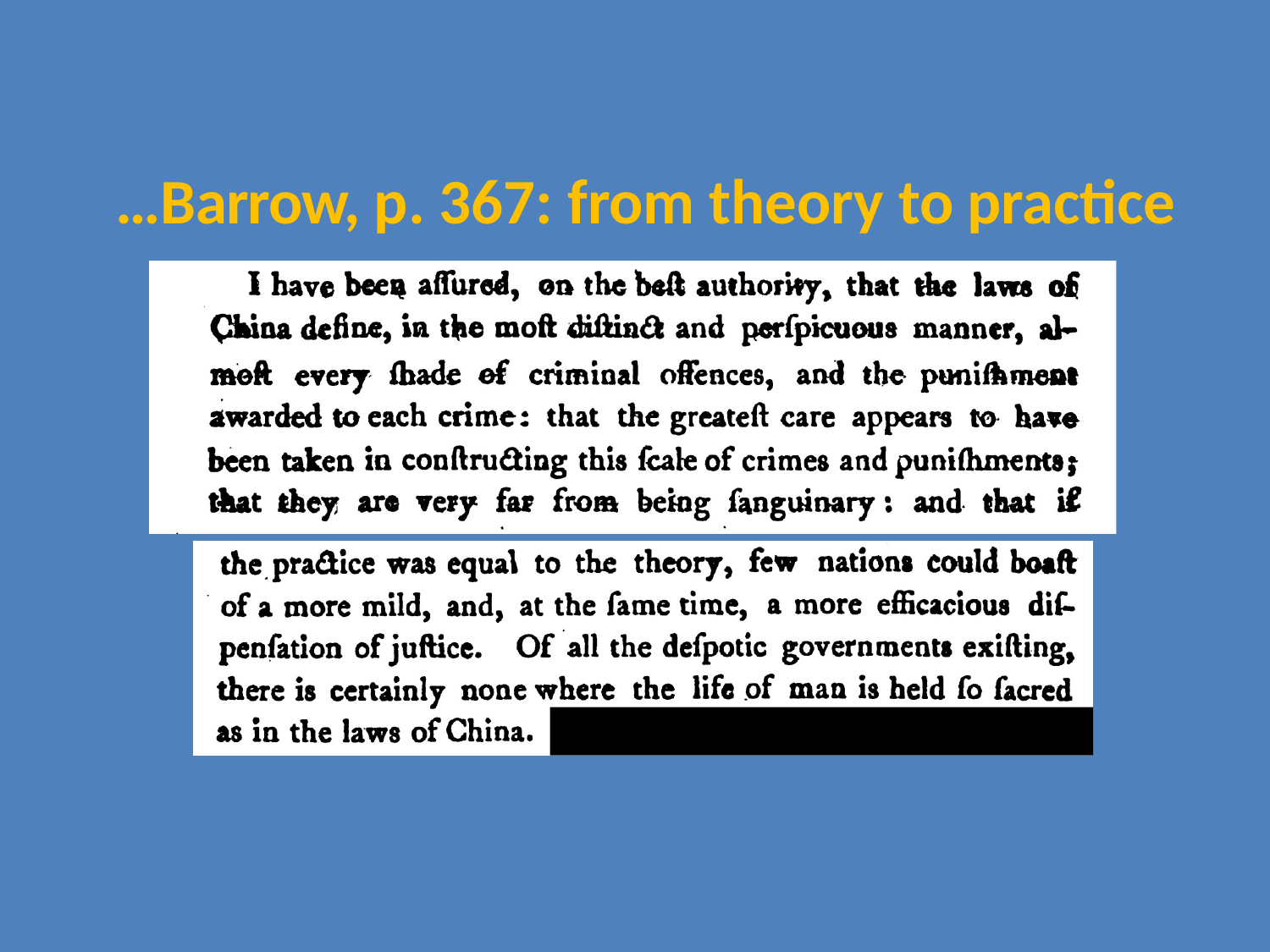

# …Barrow, p. 367: from theory to practice